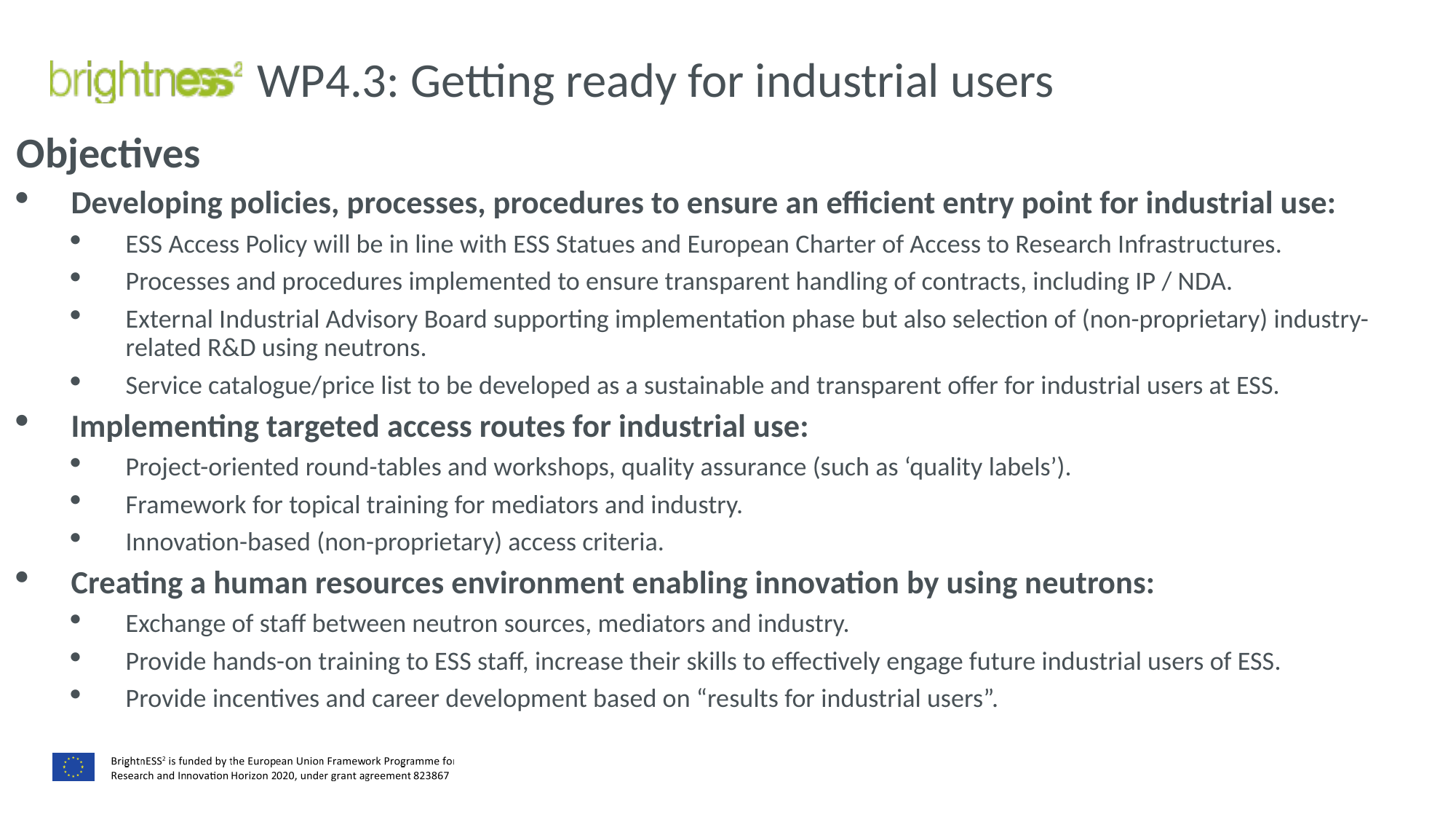

WP4.3: Getting ready for industrial users
Objectives
Developing policies, processes, procedures to ensure an efficient entry point for industrial use:
ESS Access Policy will be in line with ESS Statues and European Charter of Access to Research Infrastructures.
Processes and procedures implemented to ensure transparent handling of contracts, including IP / NDA.
External Industrial Advisory Board supporting implementation phase but also selection of (non-proprietary) industry-related R&D using neutrons.
Service catalogue/price list to be developed as a sustainable and transparent offer for industrial users at ESS.
Implementing targeted access routes for industrial use:
Project-oriented round-tables and workshops, quality assurance (such as ‘quality labels’).
Framework for topical training for mediators and industry.
Innovation-based (non-proprietary) access criteria.
Creating a human resources environment enabling innovation by using neutrons:
Exchange of staff between neutron sources, mediators and industry.
Provide hands-on training to ESS staff, increase their skills to effectively engage future industrial users of ESS.
Provide incentives and career development based on “results for industrial users”.